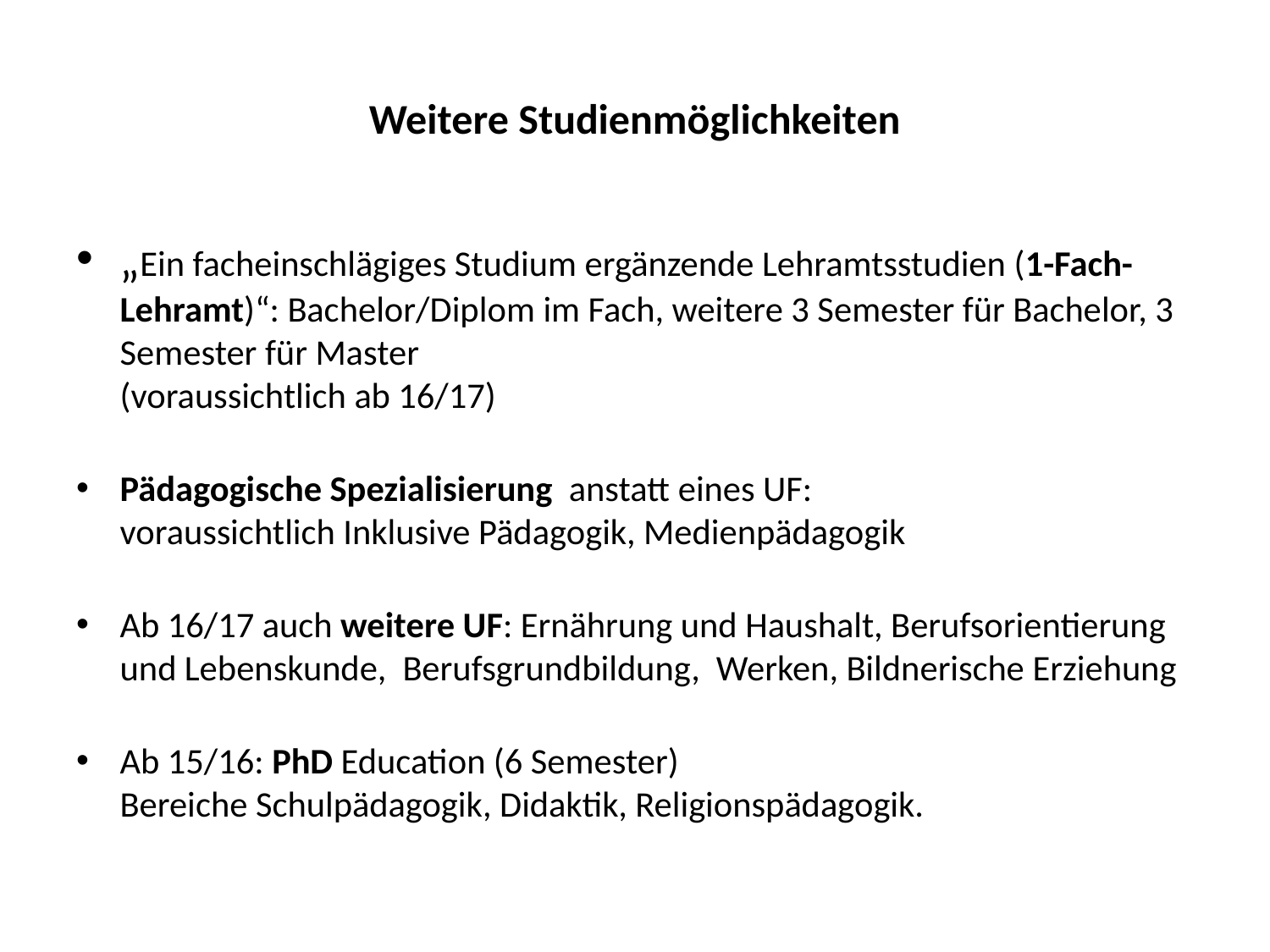

# Weitere Studienmöglichkeiten
„Ein facheinschlägiges Studium ergänzende Lehramtsstudien (1-Fach-Lehramt)“: Bachelor/Diplom im Fach, weitere 3 Semester für Bachelor, 3 Semester für Master
(voraussichtlich ab 16/17)
Pädagogische Spezialisierung  anstatt eines UF:
voraussichtlich Inklusive Pädagogik, Medienpädagogik
Ab 16/17 auch weitere UF: Ernährung und Haushalt, Berufsorientierung und Lebenskunde,  Berufsgrundbildung,  Werken, Bildnerische Erziehung
Ab 15/16: PhD Education (6 Semester)
Bereiche Schulpädagogik, Didaktik, Religionspädagogik.